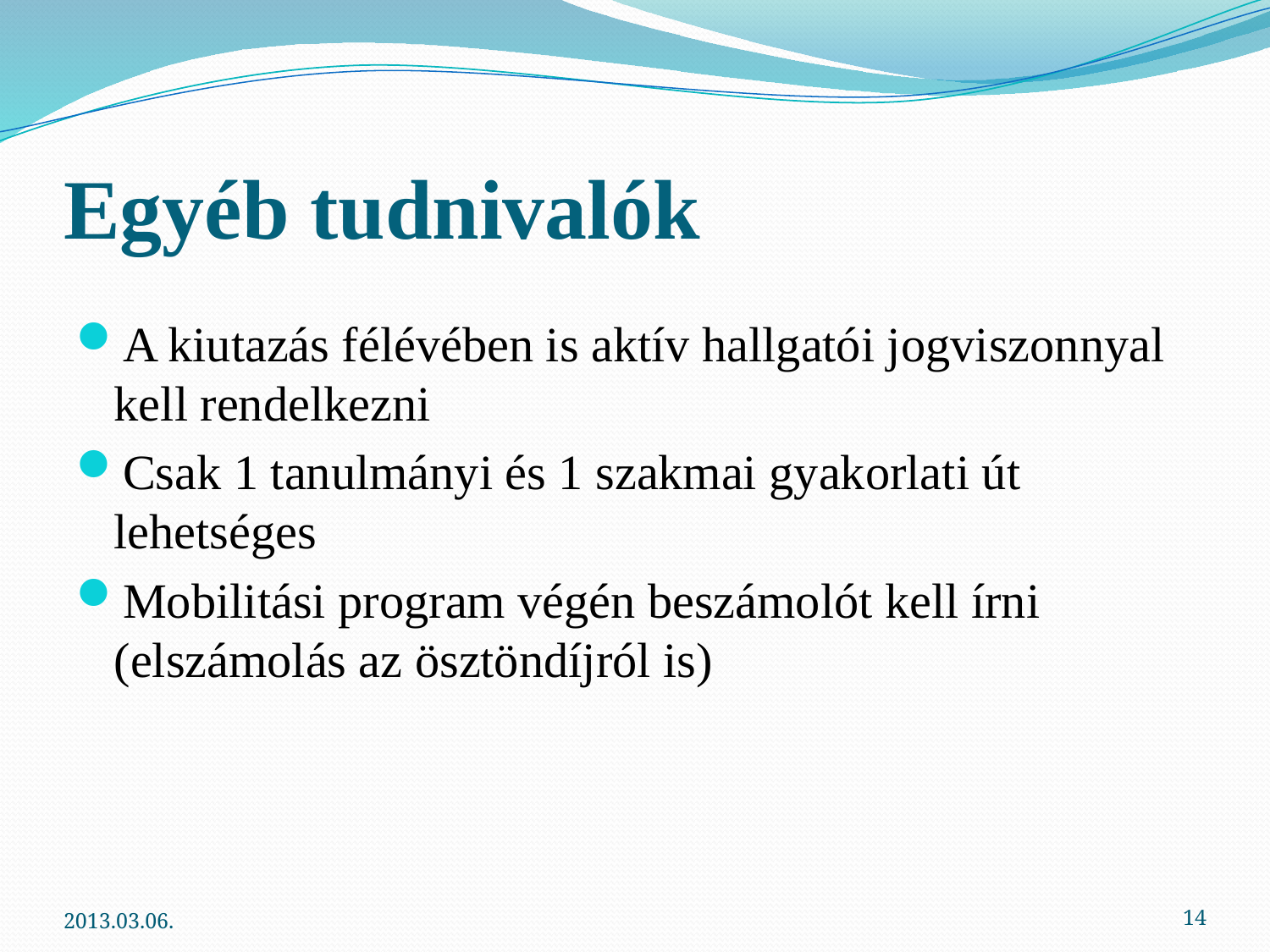

# Egyéb tudnivalók
A kiutazás félévében is aktív hallgatói jogviszonnyal kell rendelkezni
Csak 1 tanulmányi és 1 szakmai gyakorlati út lehetséges
Mobilitási program végén beszámolót kell írni (elszámolás az ösztöndíjról is)
2013.03.06.
14